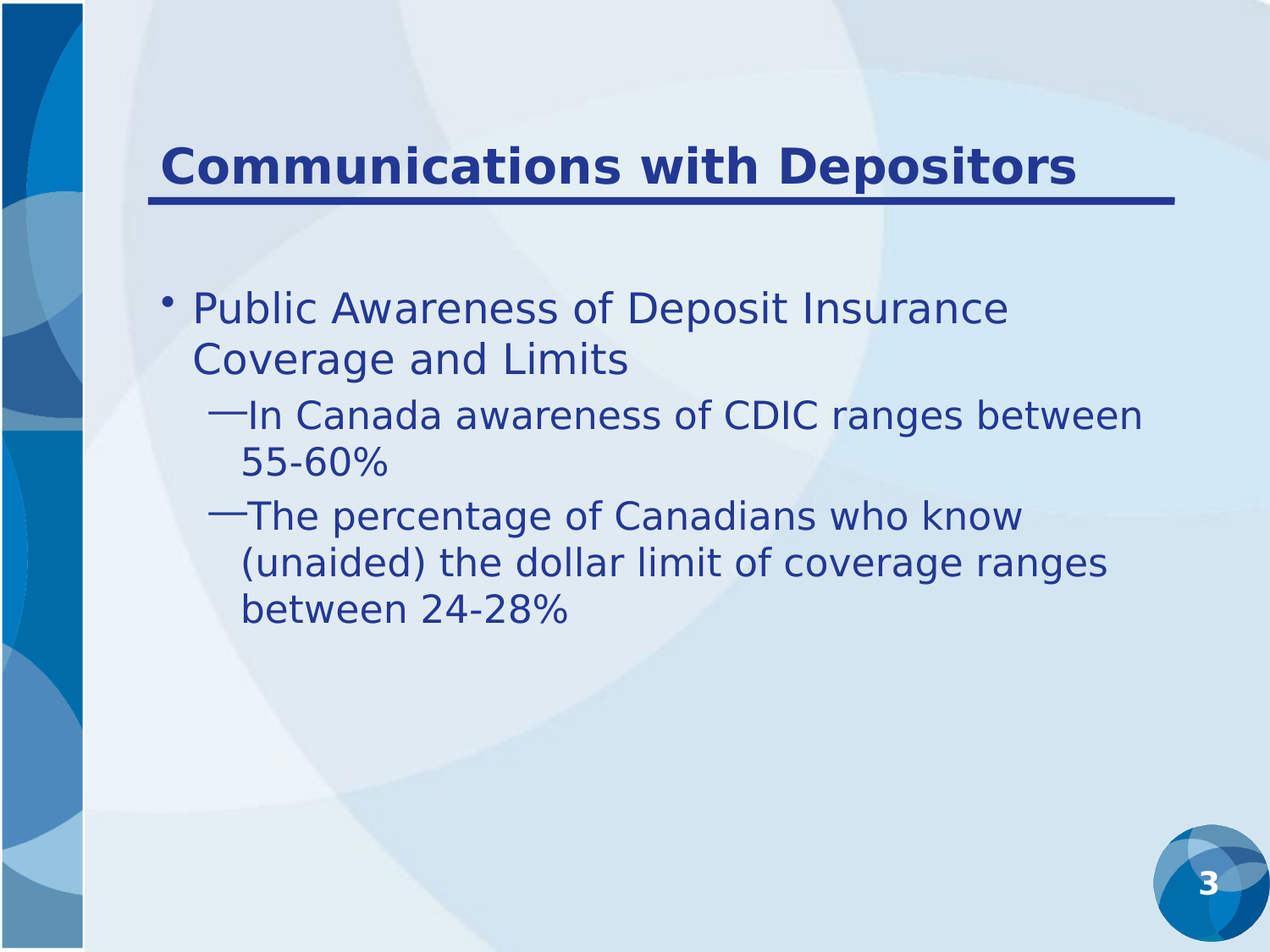

# Communications with Depositors
Public Awareness of Deposit Insurance Coverage and Limits
In Canada awareness of CDIC ranges between 55-60%
The percentage of Canadians who know (unaided) the dollar limit of coverage ranges between 24-28%
3